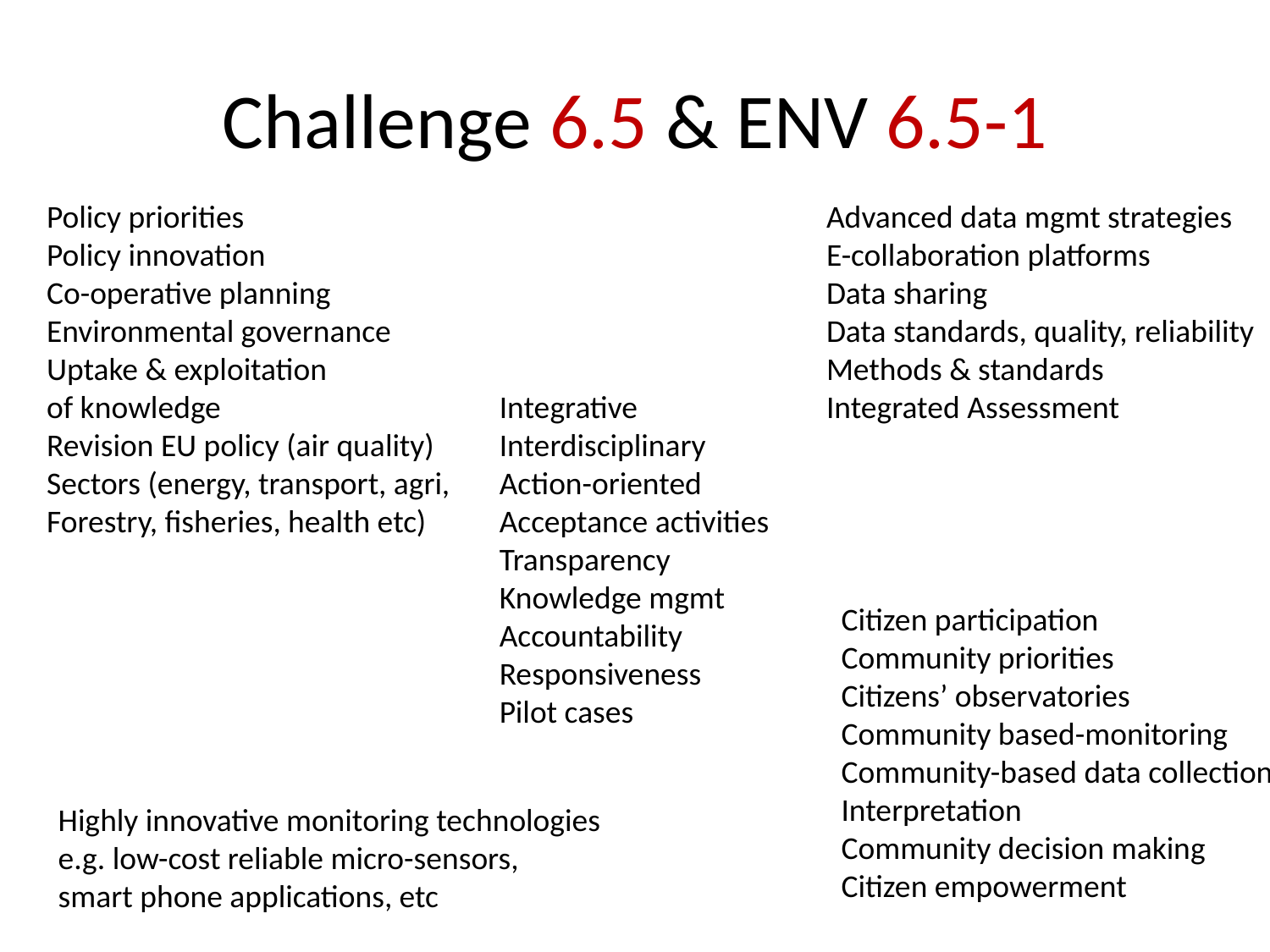

# Challenge 6.5 & ENV 6.5-1
Policy priorities
Policy innovation
Co-operative planning
Environmental governance
Uptake & exploitation
of knowledge
Revision EU policy (air quality)
Sectors (energy, transport, agri,
Forestry, fisheries, health etc)
Advanced data mgmt strategies
E-collaboration platforms
Data sharing
Data standards, quality, reliability
Methods & standards
Integrated Assessment
Integrative
Interdisciplinary
Action-oriented
Acceptance activities
Transparency
Knowledge mgmt
Accountability
Responsiveness
Pilot cases
Citizen participation
Community priorities
Citizens’ observatories
Community based-monitoring
Community-based data collection,
Interpretation
Community decision making
Citizen empowerment

Highly innovative monitoring technologies
e.g. low-cost reliable micro-sensors,
smart phone applications, etc